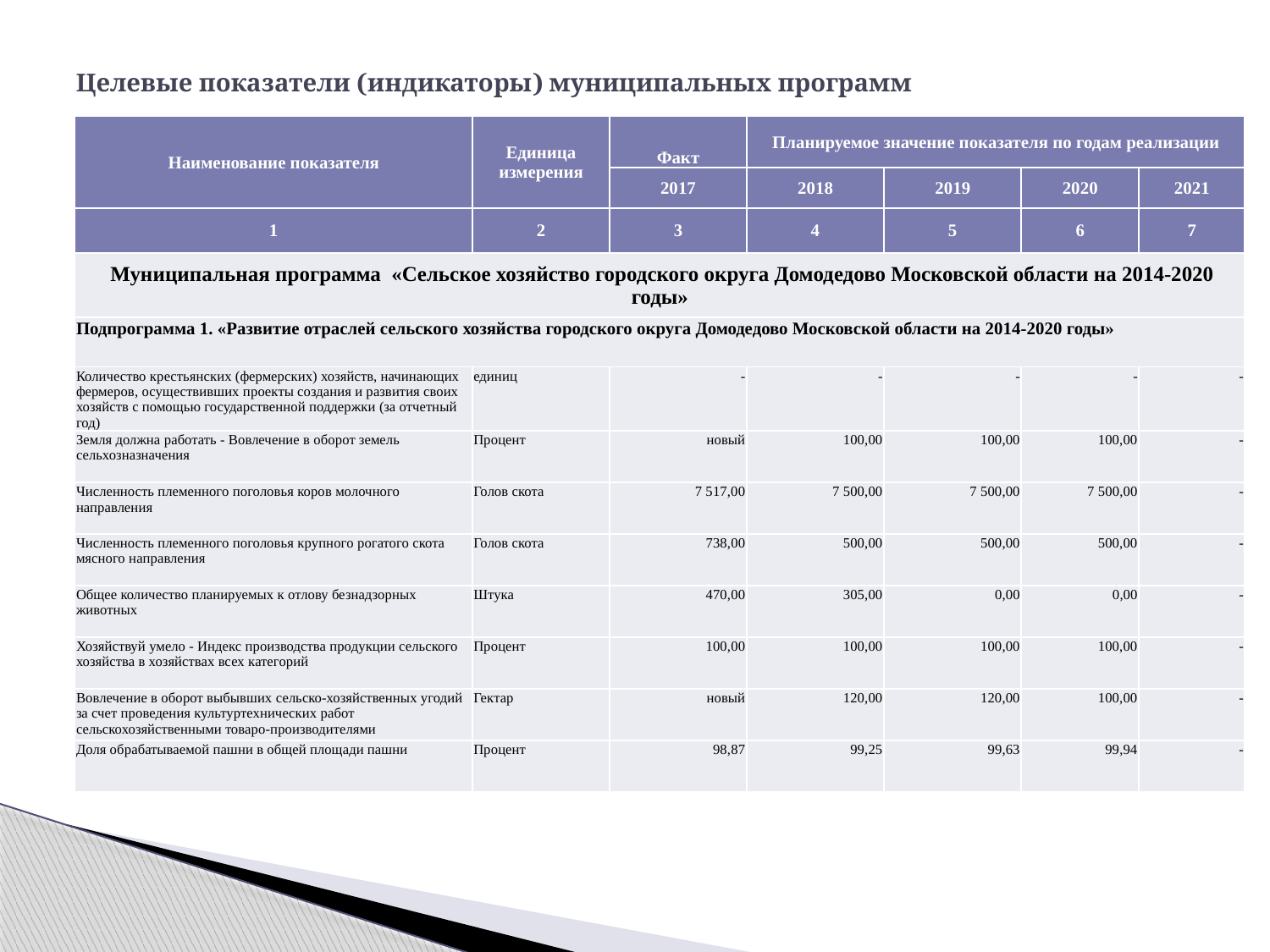

# Целевые показатели (индикаторы) муниципальных программ
| Наименование показателя | Единица измерения | Факт | Планируемое значение показателя по годам реализации |  |  |  |
| --- | --- | --- | --- | --- | --- | --- |
|  |  | 2017 | 2018 | 2019 | 2020 | 2021 |
| 1 | 2 | 3 | 4 | 5 | 6 | 7 |
| Муниципальная программа «Сельское хозяйство городского округа Домодедово Московской области на 2014-2020 годы» |  |  |  |  |  |  |
| Подпрограмма 1. «Развитие отраслей сельского хозяйства городского округа Домодедово Московской области на 2014-2020 годы» |  |  |  |  |  |  |
| Количество крестьянских (фермерских) хозяйств, начинающих фермеров, осуществивших проекты создания и развития своих хозяйств с помощью государственной поддержки (за отчетный год) | единиц | - | - | - | - | - |
| Земля должна работать - Вовлечение в оборот земель сельхозназначения | Процент | новый | 100,00 | 100,00 | 100,00 | - |
| Численность племенного поголовья коров молочного направления | Голов скота | 7 517,00 | 7 500,00 | 7 500,00 | 7 500,00 | - |
| Численность племенного поголовья крупного рогатого скота мясного направления | Голов скота | 738,00 | 500,00 | 500,00 | 500,00 | - |
| Общее количество планируемых к отлову безнадзорных животных | Штука | 470,00 | 305,00 | 0,00 | 0,00 | - |
| Хозяйствуй умело - Индекс производства продукции сельского хозяйства в хозяйствах всех категорий | Процент | 100,00 | 100,00 | 100,00 | 100,00 | - |
| Вовлечение в оборот выбывших сельско-хозяйственных угодий за счет проведения культуртехнических работ сельскохозяйственными товаро-производителями | Гектар | новый | 120,00 | 120,00 | 100,00 | - |
| Доля обрабатываемой пашни в общей площади пашни | Процент | 98,87 | 99,25 | 99,63 | 99,94 | - |